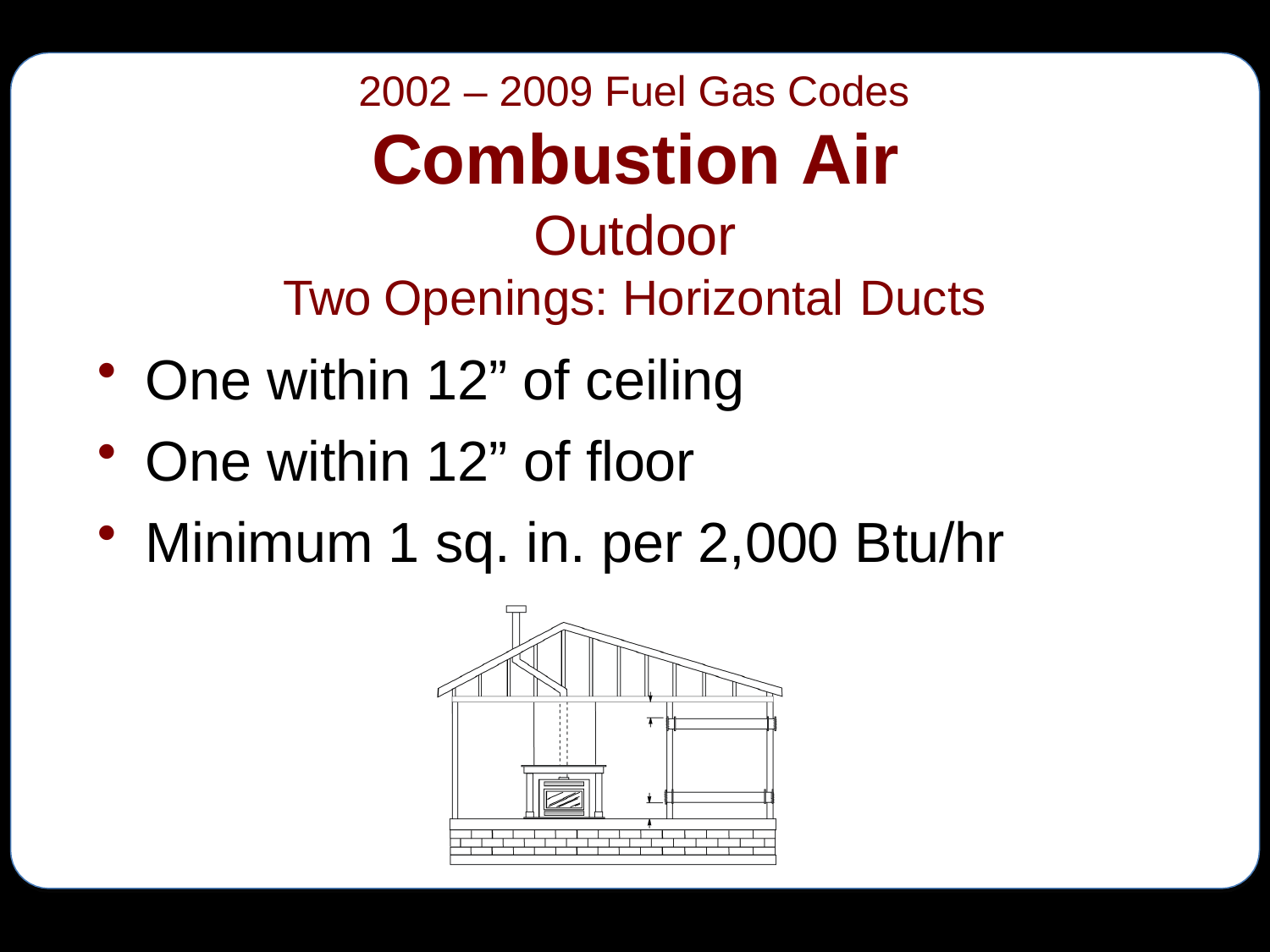

2002 – 2009 Fuel Gas Codes
# Combustion Air
Outdoor
Two Openings: Horizontal Ducts
One within 12” of ceiling
One within 12” of floor
Minimum 1 sq. in. per 2,000 Btu/hr